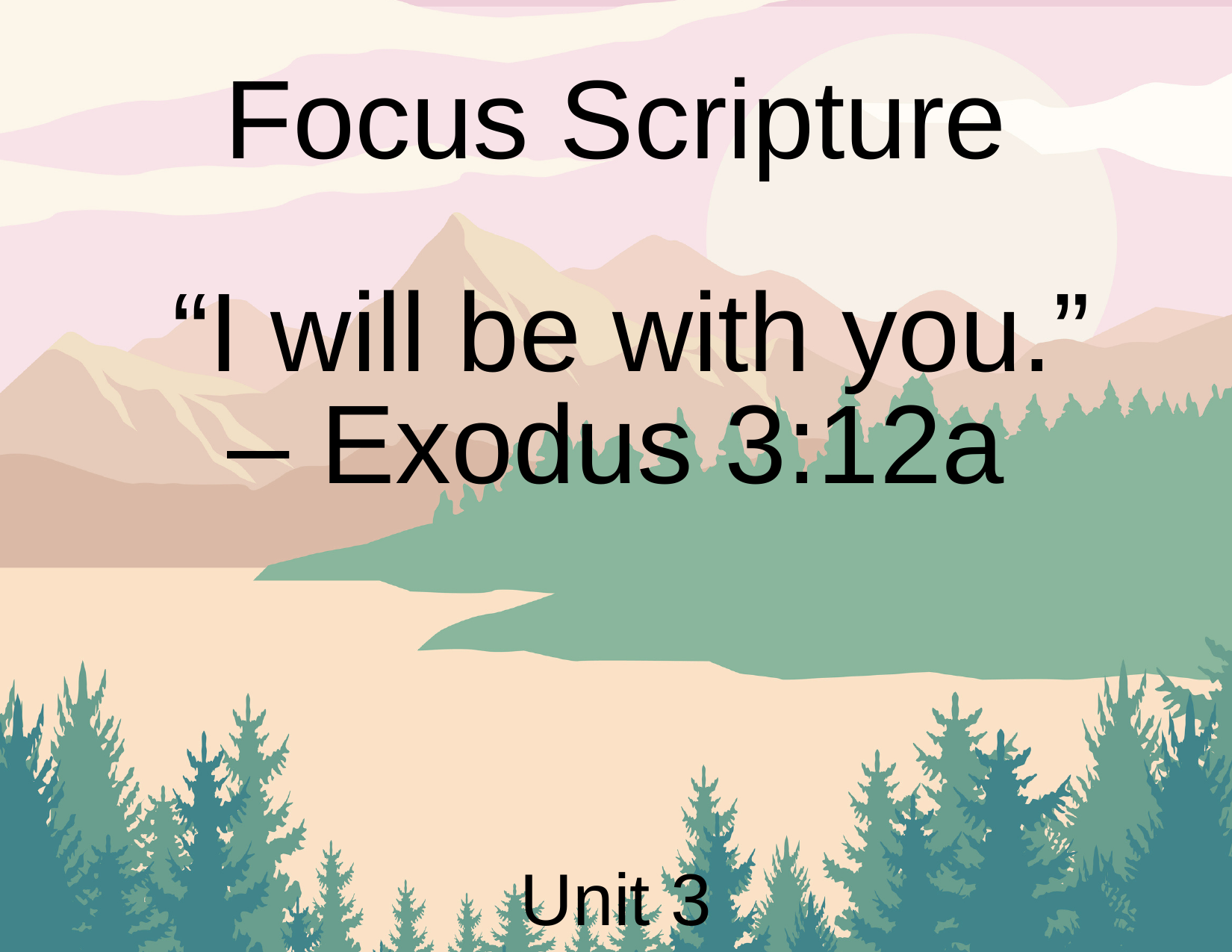

Focus Scripture
 “I will be with you.” – Exodus 3:12a
Unit 3